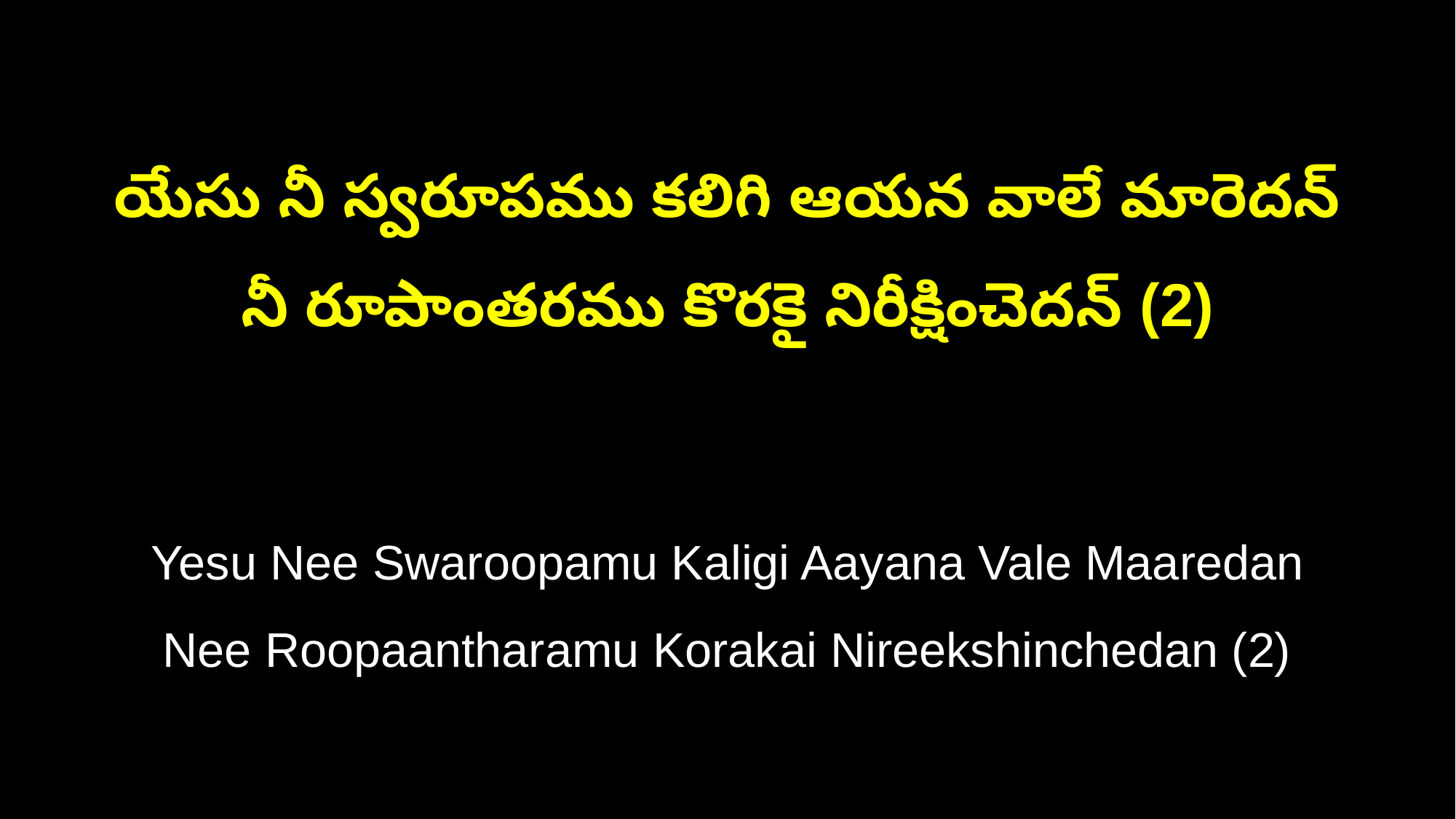

యేసు నీ స్వరూపము కలిగి ఆయన వాలే మారెదన్
నీ రూపాంతరము కొరకై నిరీక్షించెదన్ (2)
Yesu Nee Swaroopamu Kaligi Aayana Vale Maaredan
Nee Roopaantharamu Korakai Nireekshinchedan (2)